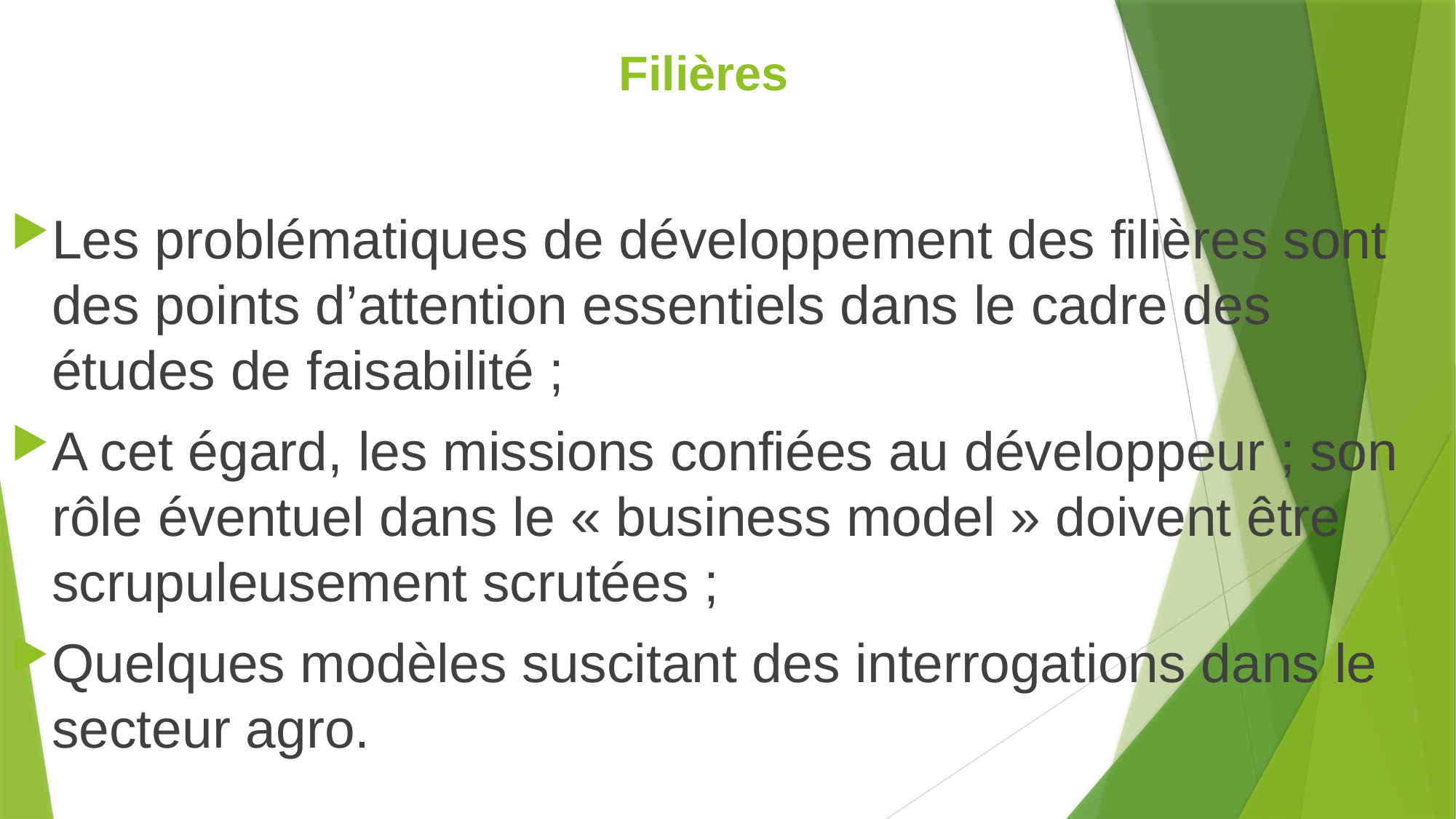

# Filières
Les problématiques de développement des filières sont des points d’attention essentiels dans le cadre des études de faisabilité ;
A cet égard, les missions confiées au développeur ; son rôle éventuel dans le « business model » doivent être scrupuleusement scrutées ;
Quelques modèles suscitant des interrogations dans le secteur agro.